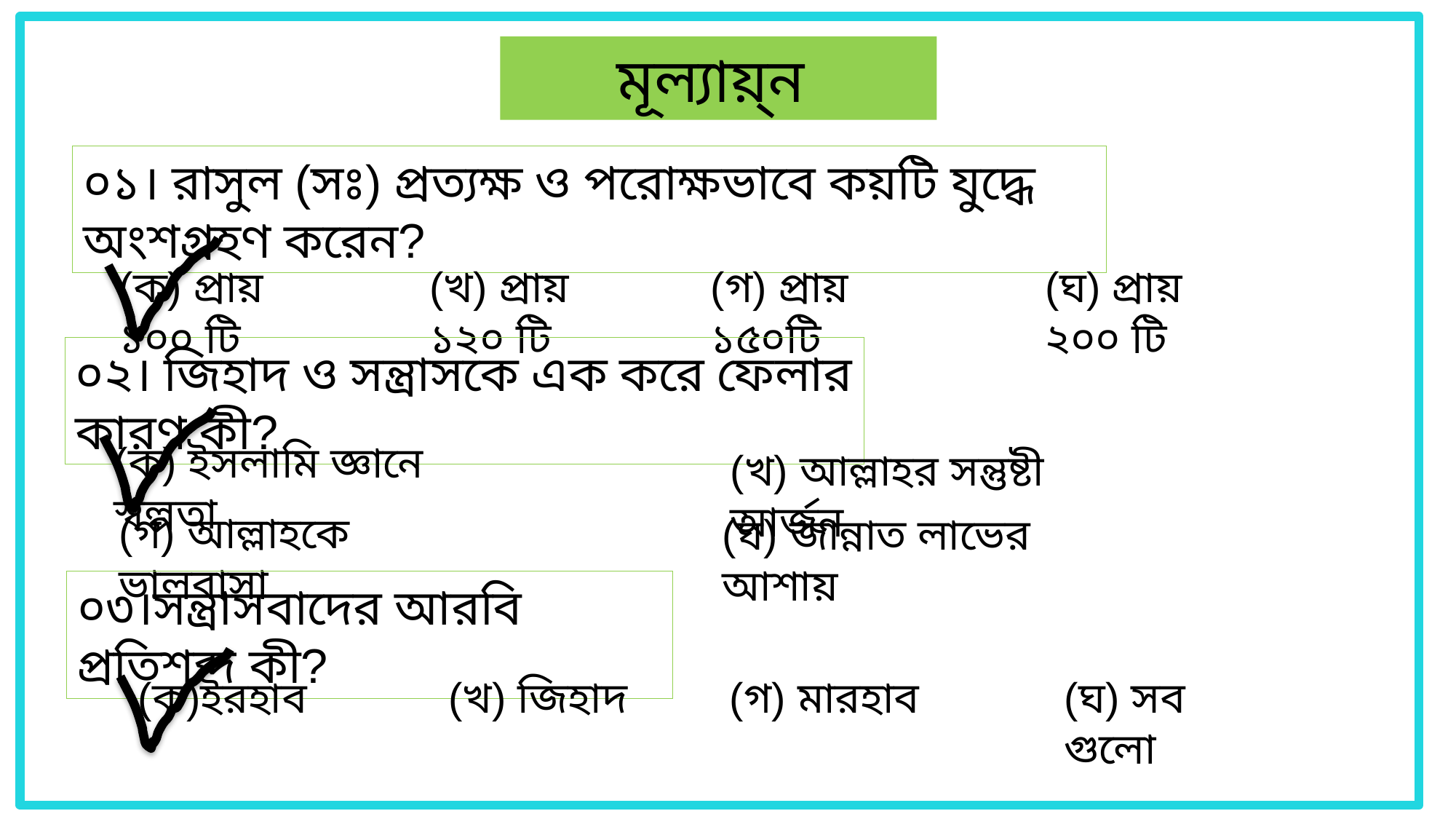

মূল্যায়্ন
০১। রাসুল (সঃ) প্রত্যক্ষ ও পরোক্ষভাবে কয়টি যুদ্ধে অংশগ্রহণ করেন?

(ক) প্রায় ১০০ টি
(খ) প্রায় ১২০ টি
(গ) প্রায় ১৫০টি
(ঘ) প্রায় ২০০ টি
০২। জিহাদ ও সন্ত্রাসকে এক করে ফেলার কারণ কী?

(ক) ইসলামি জ্ঞানে স্বল্পতা
(খ) আল্লাহর সন্তুষ্টী আর্জন
(গ) আল্লাহকে ভালবাসা
(ঘ) জান্নাত লাভের আশায়
০৩।সন্ত্রাসবাদের আরবি প্রতিশব্দ কী?

(ক)ইরহাব
(খ) জিহাদ
(গ) মারহাব
(ঘ) সব গুলো